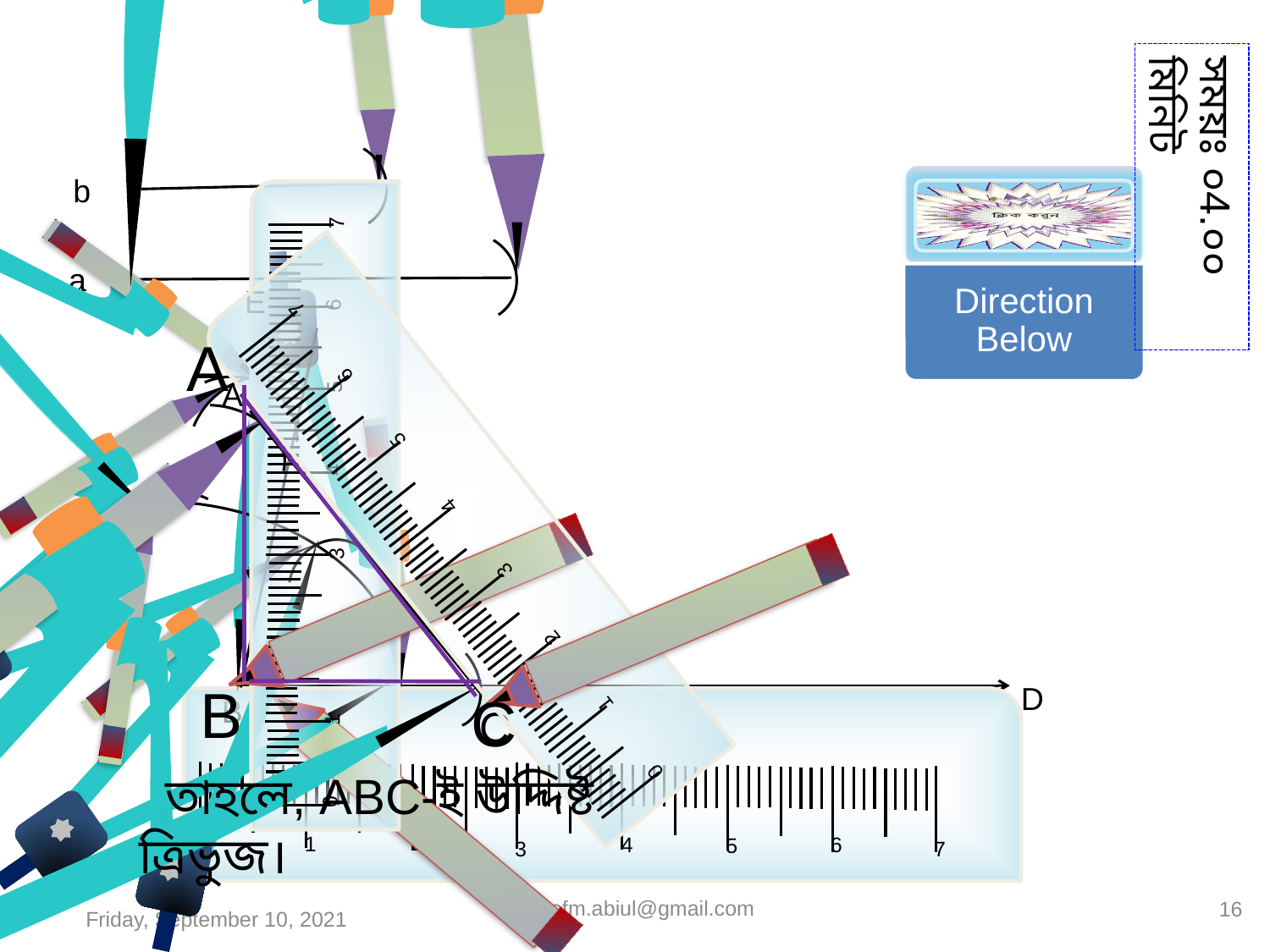

সময়ঃ ০4.০০  মিনিট
b
Direction Below

a

E
A
A

0
2
1
4
6
5
3
7

0
2
1
4
6
5
3
7

B
D
C
B

0
2
1
4
6
5
3
7
C
  তাহলে, ABC-ই উদ্দিষ্ট ত্রিভুজ।
dphofm.abiul@gmail.com
16
Friday, September 10, 2021